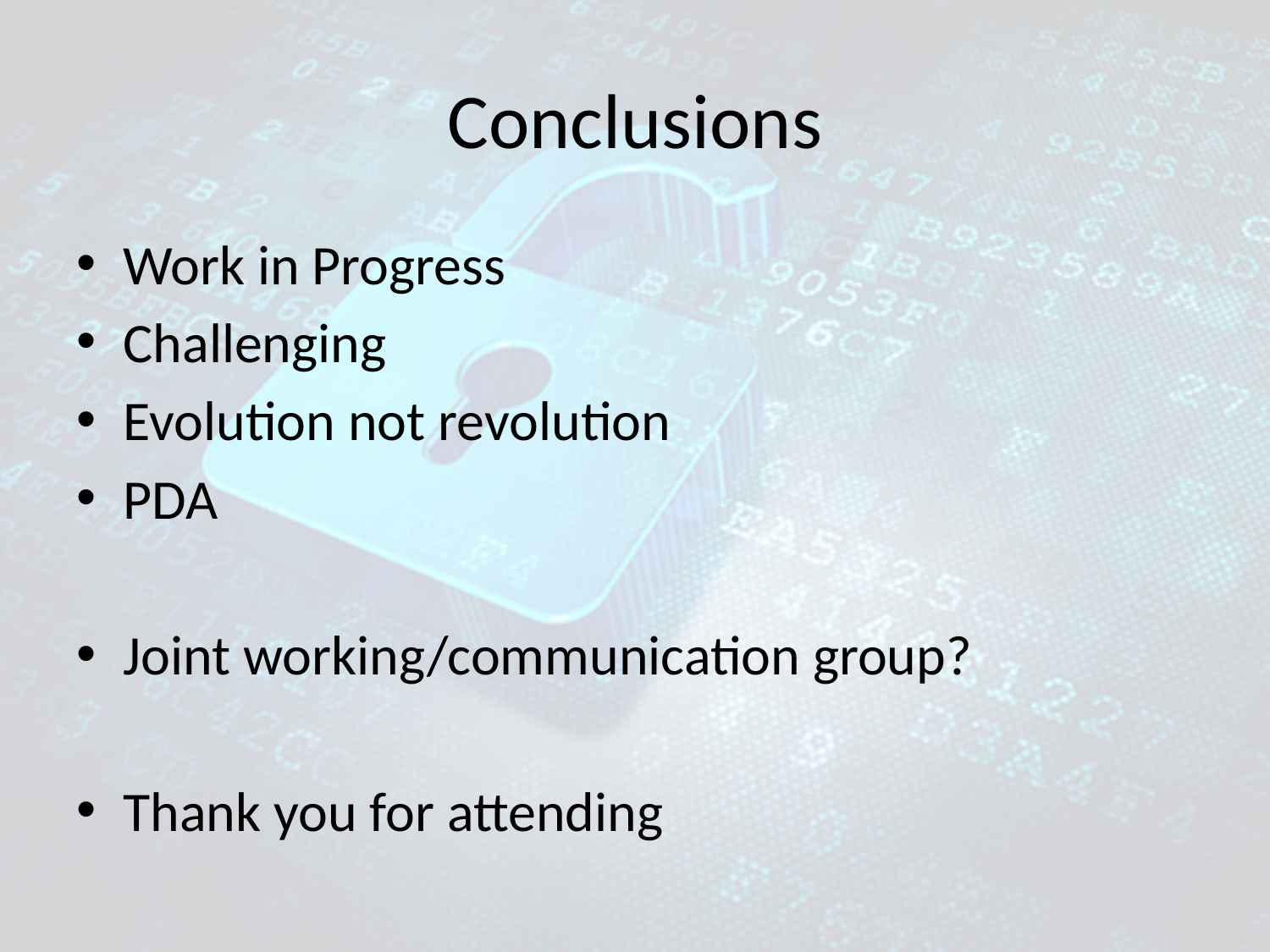

# Conclusions
Work in Progress
Challenging
Evolution not revolution
PDA

Joint working/communication group?

Thank you for attending